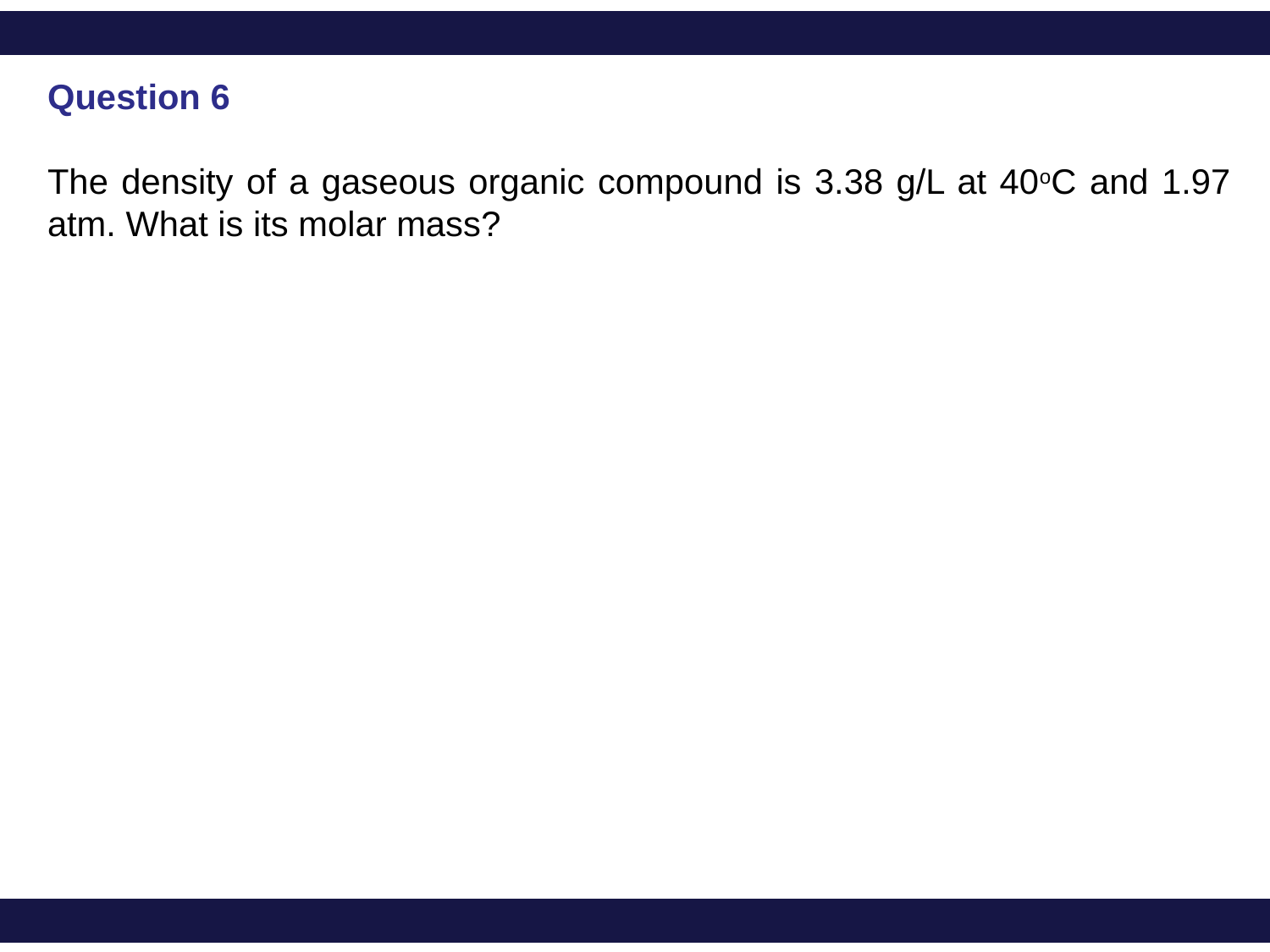

Question 6

The density of a gaseous organic compound is 3.38 g/L at 40oC and 1.97 atm. What is its molar mass?